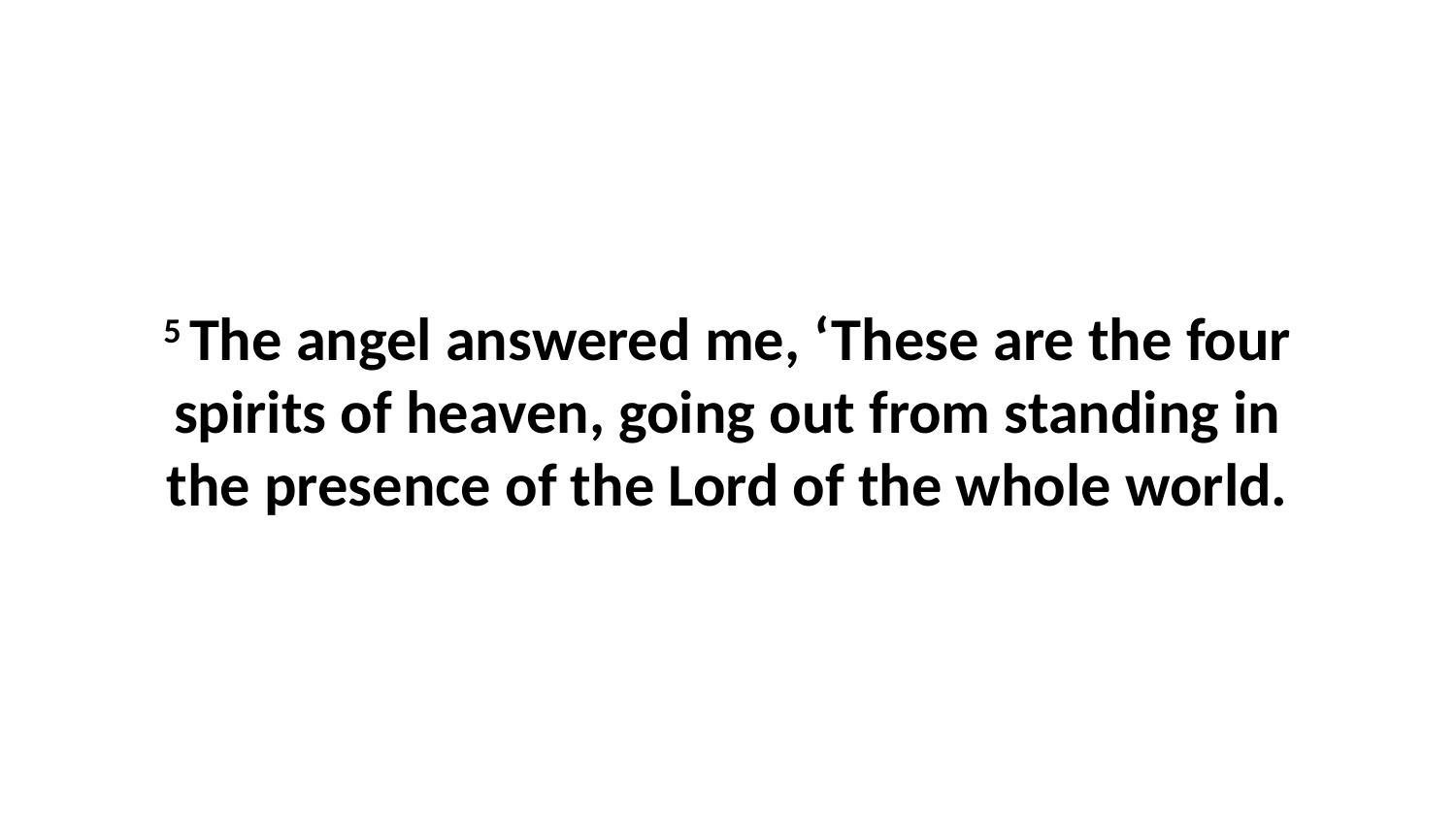

5 The angel answered me, ‘These are the four spirits of heaven, going out from standing in the presence of the Lord of the whole world.